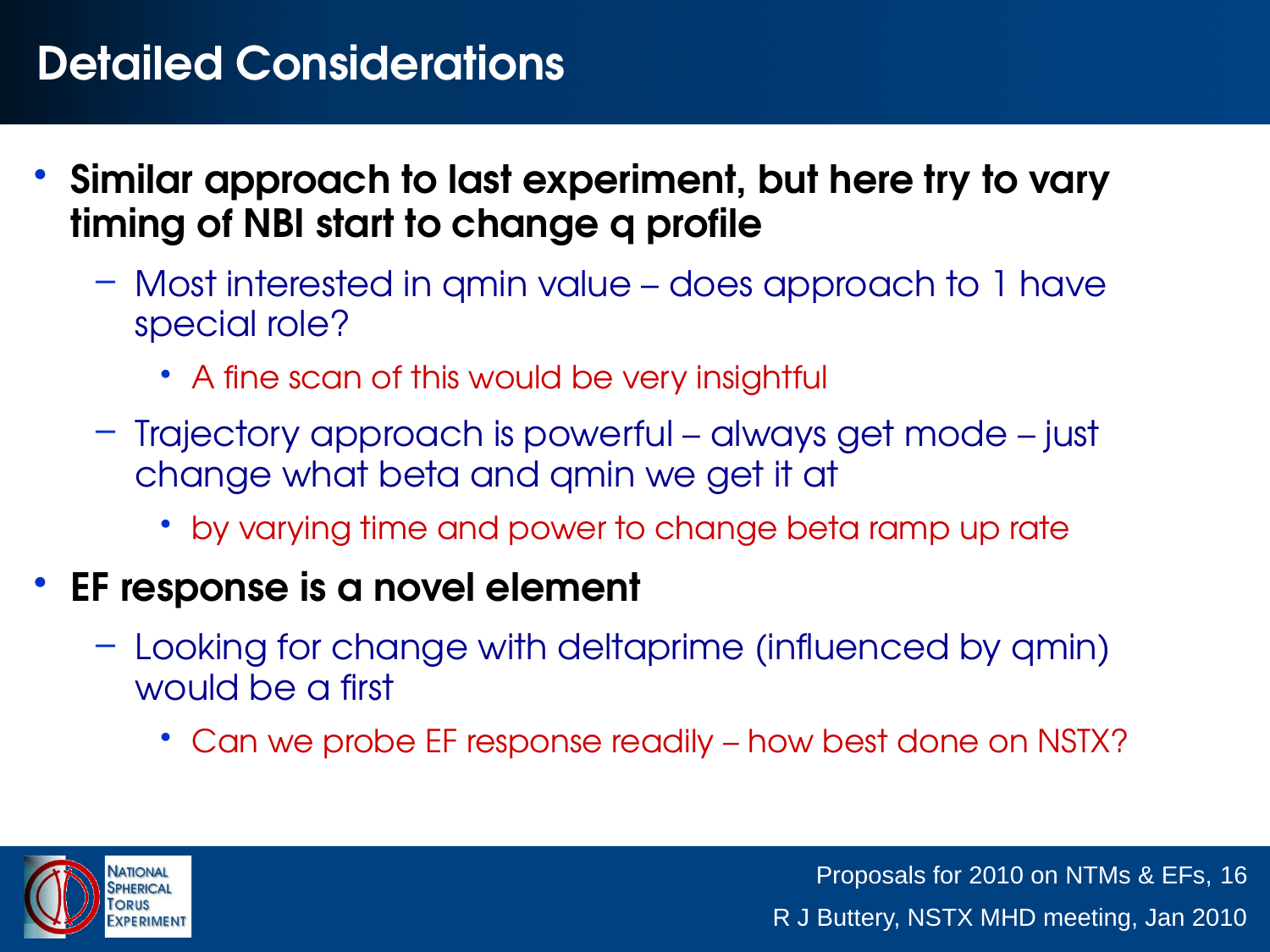

# Detailed Considerations
Similar approach to last experiment, but here try to vary timing of NBI start to change q profile
Most interested in qmin value – does approach to 1 have special role?
A fine scan of this would be very insightful
Trajectory approach is powerful – always get mode – just change what beta and qmin we get it at
by varying time and power to change beta ramp up rate
EF response is a novel element
Looking for change with deltaprime (influenced by qmin) would be a first
Can we probe EF response readily – how best done on NSTX?